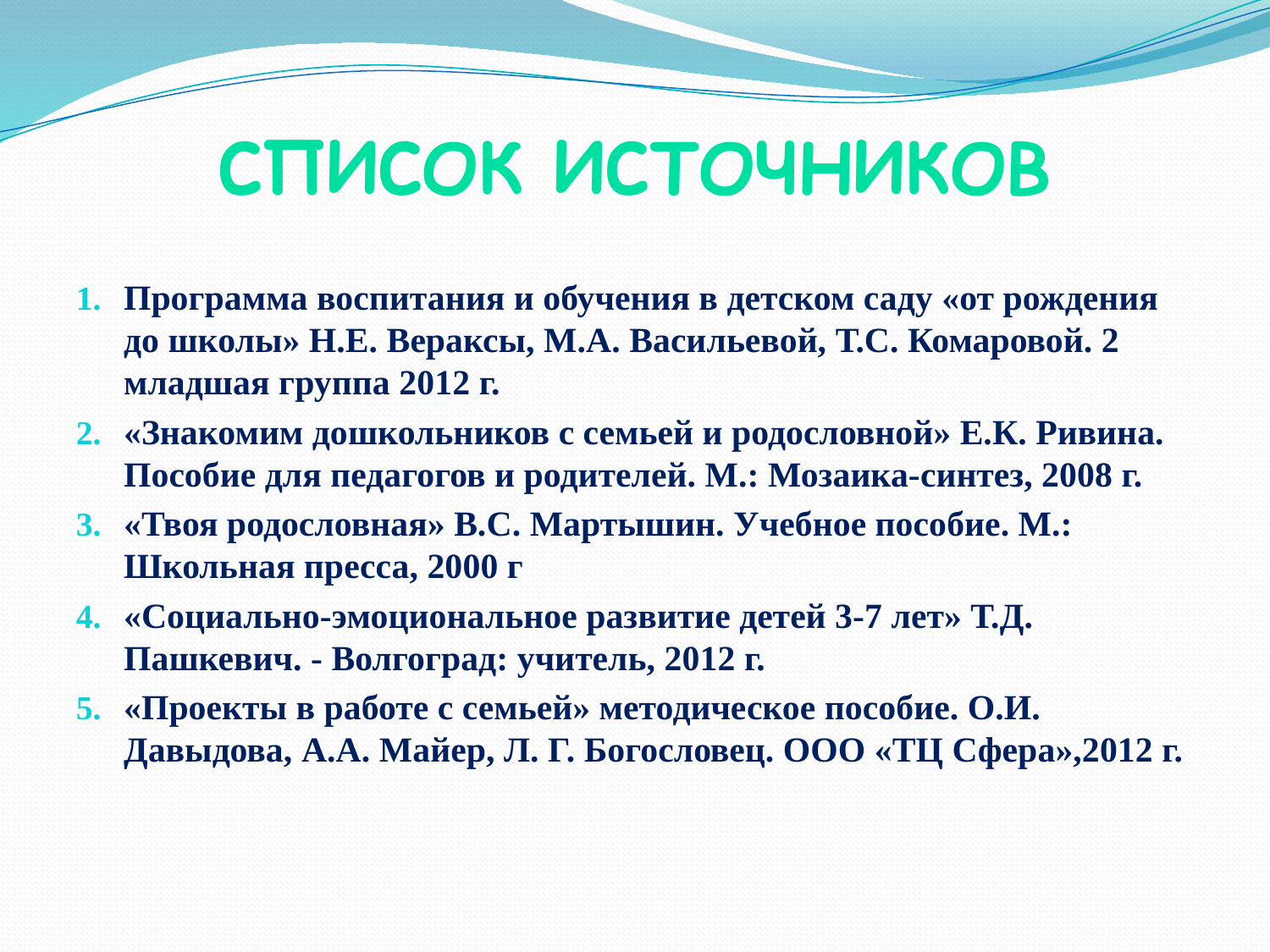

# Список источников
Программа воспитания и обучения в детском саду «от рождения до школы» Н.Е. Вераксы, М.А. Васильевой, Т.С. Комаровой. 2 младшая группа 2012 г.
«Знакомим дошкольников с семьей и родословной» Е.К. Ривина. Пособие для педагогов и родителей. М.: Мозаика-синтез, 2008 г.
«Твоя родословная» В.С. Мартышин. Учебное пособие. М.: Школьная пресса, 2000 г
«Социально-эмоциональное развитие детей 3-7 лет» Т.Д. Пашкевич. - Волгоград: учитель, 2012 г.
«Проекты в работе с семьей» методическое пособие. О.И. Давыдова, А.А. Майер, Л. Г. Богословец. ООО «ТЦ Сфера»,2012 г.